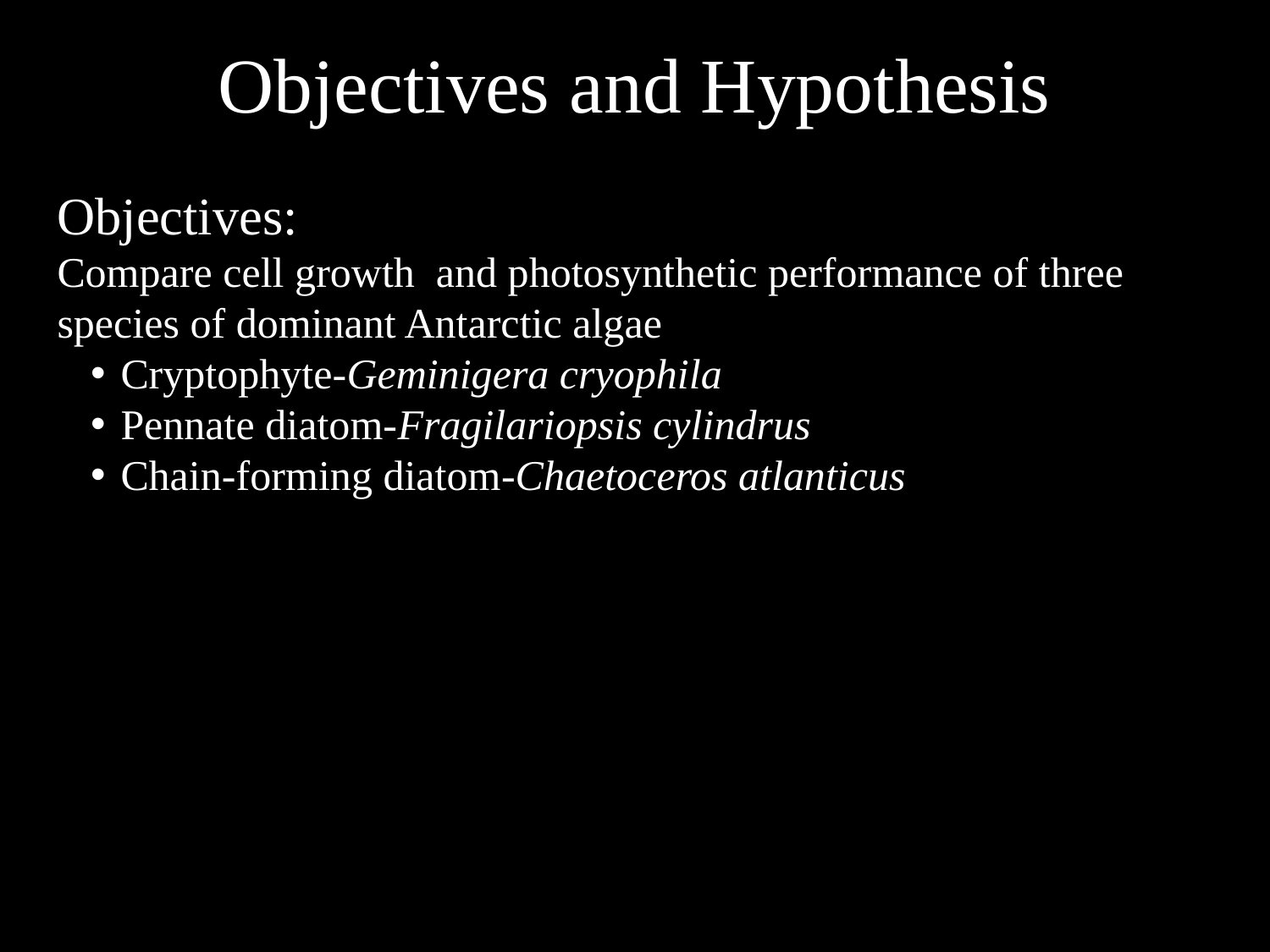

# Objectives and Hypothesis
Objectives:
Compare cell growth  and photosynthetic performance of three species of dominant Antarctic algae
Cryptophyte-Geminigera cryophila
Pennate diatom-Fragilariopsis cylindrus
Chain-forming diatom-Chaetoceros atlanticus